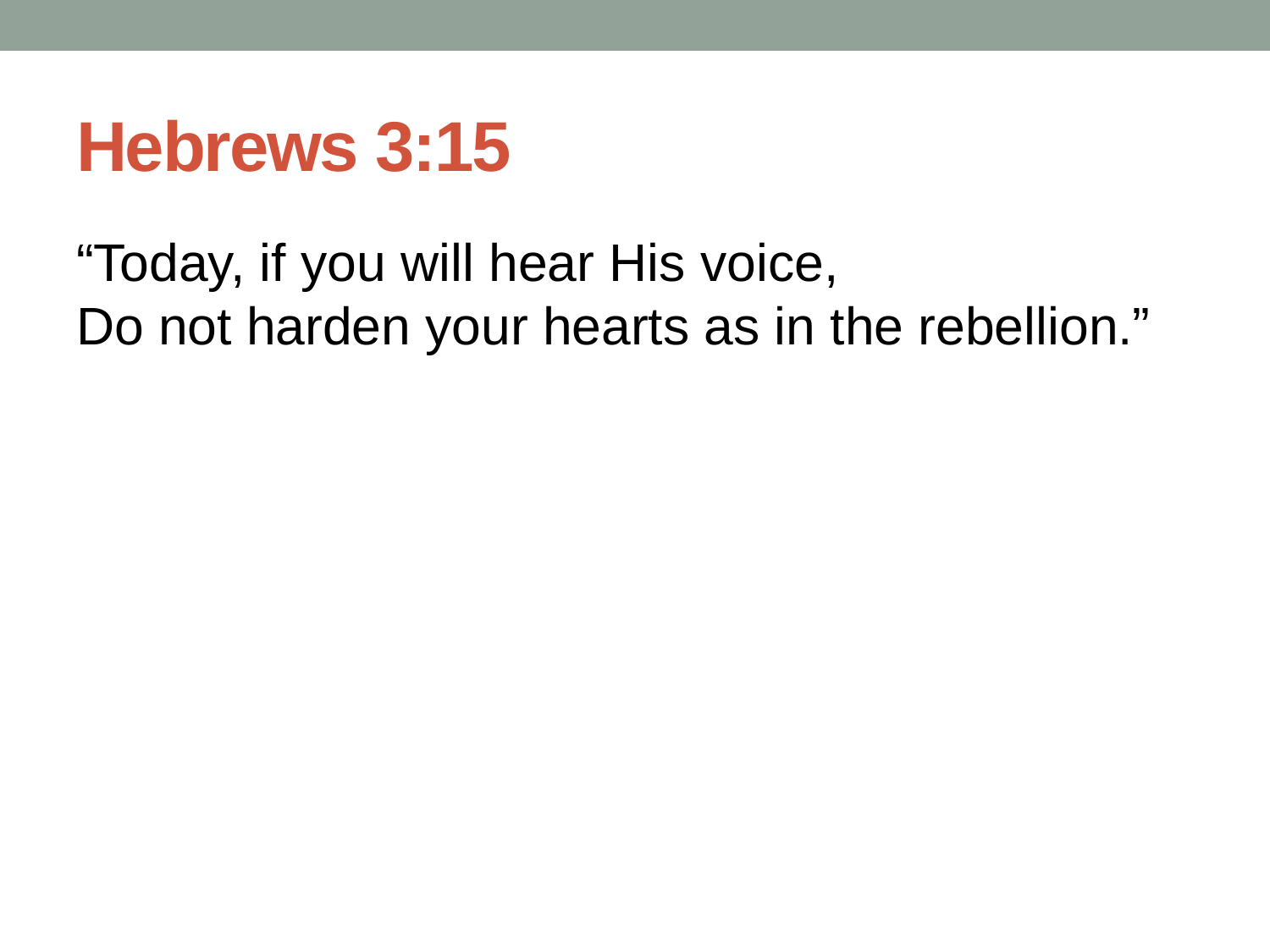

# Hebrews 3:15
“Today, if you will hear His voice,
Do not harden your hearts as in the rebellion.”